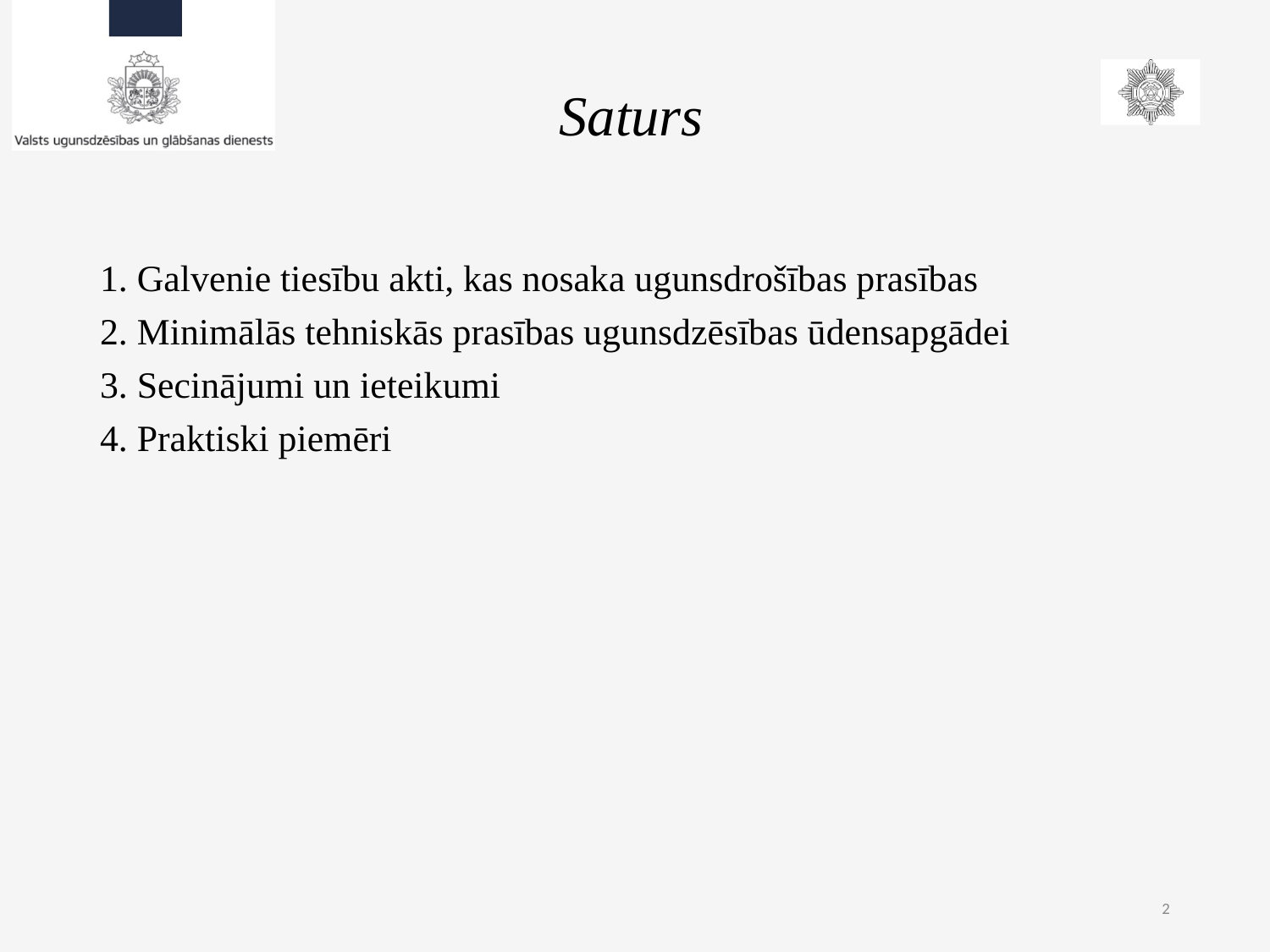

# Saturs
1. Galvenie tiesību akti, kas nosaka ugunsdrošības prasības
2. Minimālās tehniskās prasības ugunsdzēsības ūdensapgādei
3. Secinājumi un ieteikumi
4. Praktiski piemēri

2